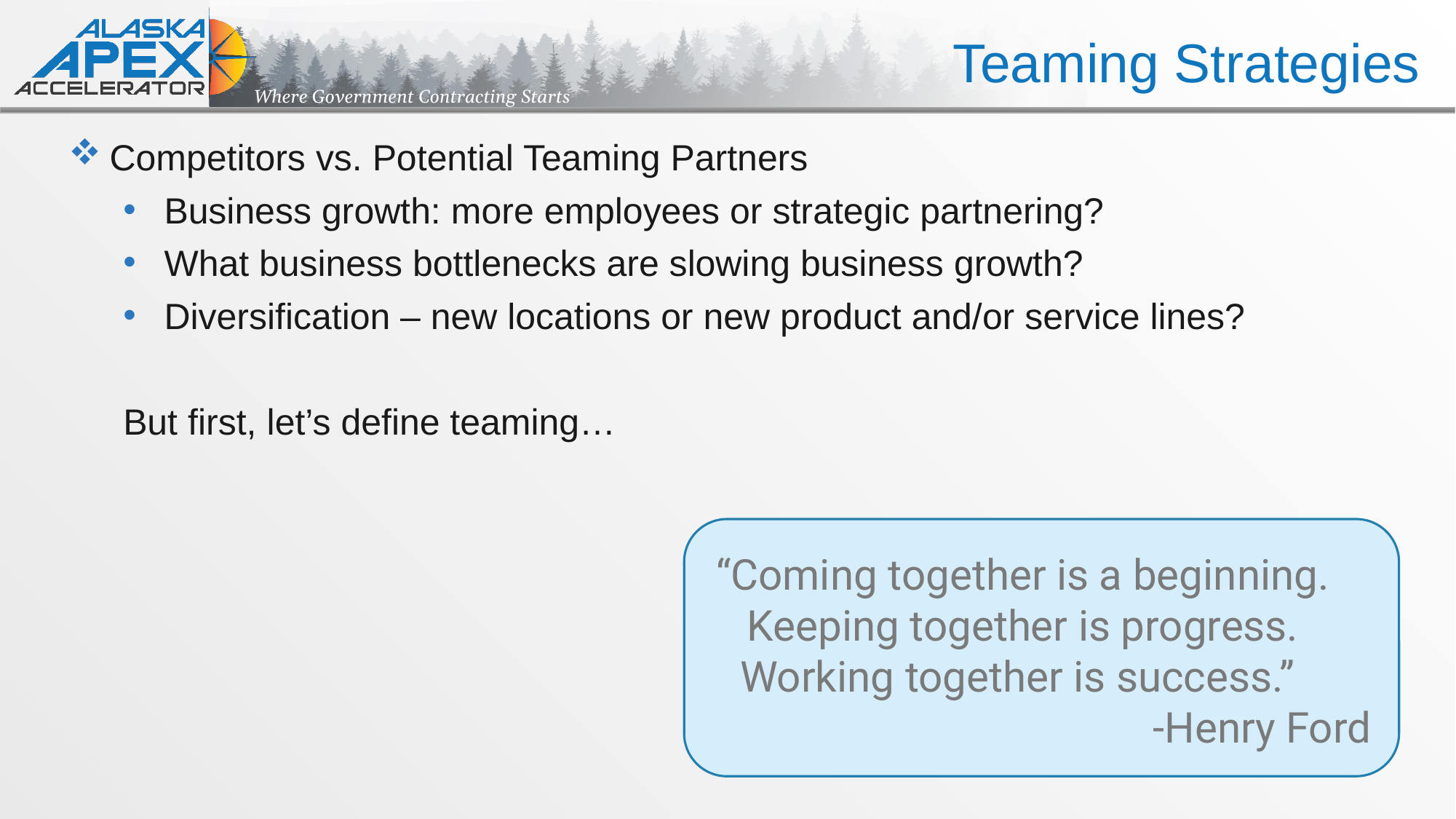

Teaming Strategies
Competitors vs. Potential Teaming Partners
Business growth: more employees or strategic partnering?
What business bottlenecks are slowing business growth?
Diversification – new locations or new product and/or service lines?

But first, let’s define teaming…

“Coming together is a beginning. Keeping together is progress. Working together is success.”
-Henry Ford